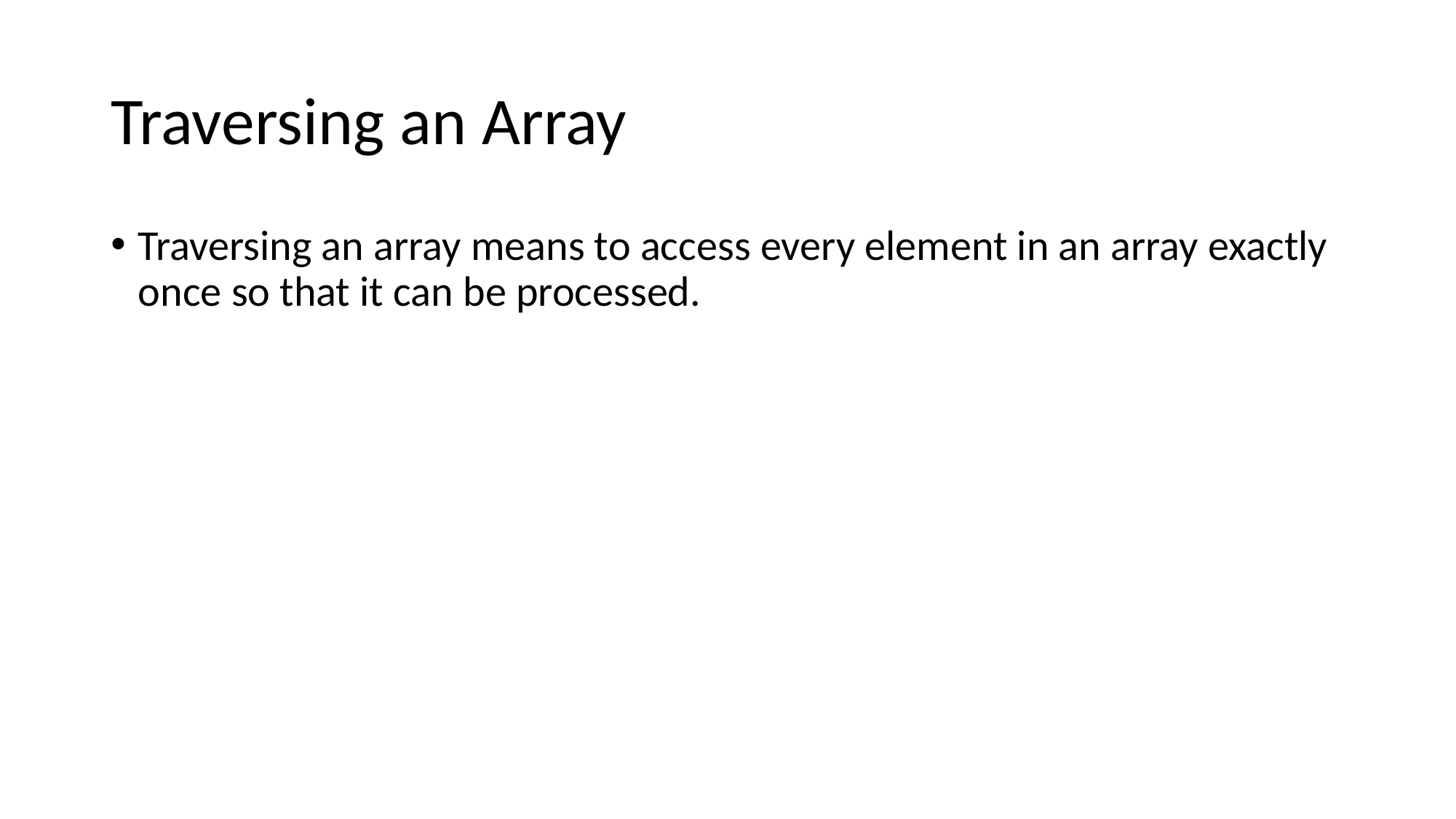

# Traversing an Array
Traversing an array means to access every element in an array exactly once so that it can be processed.